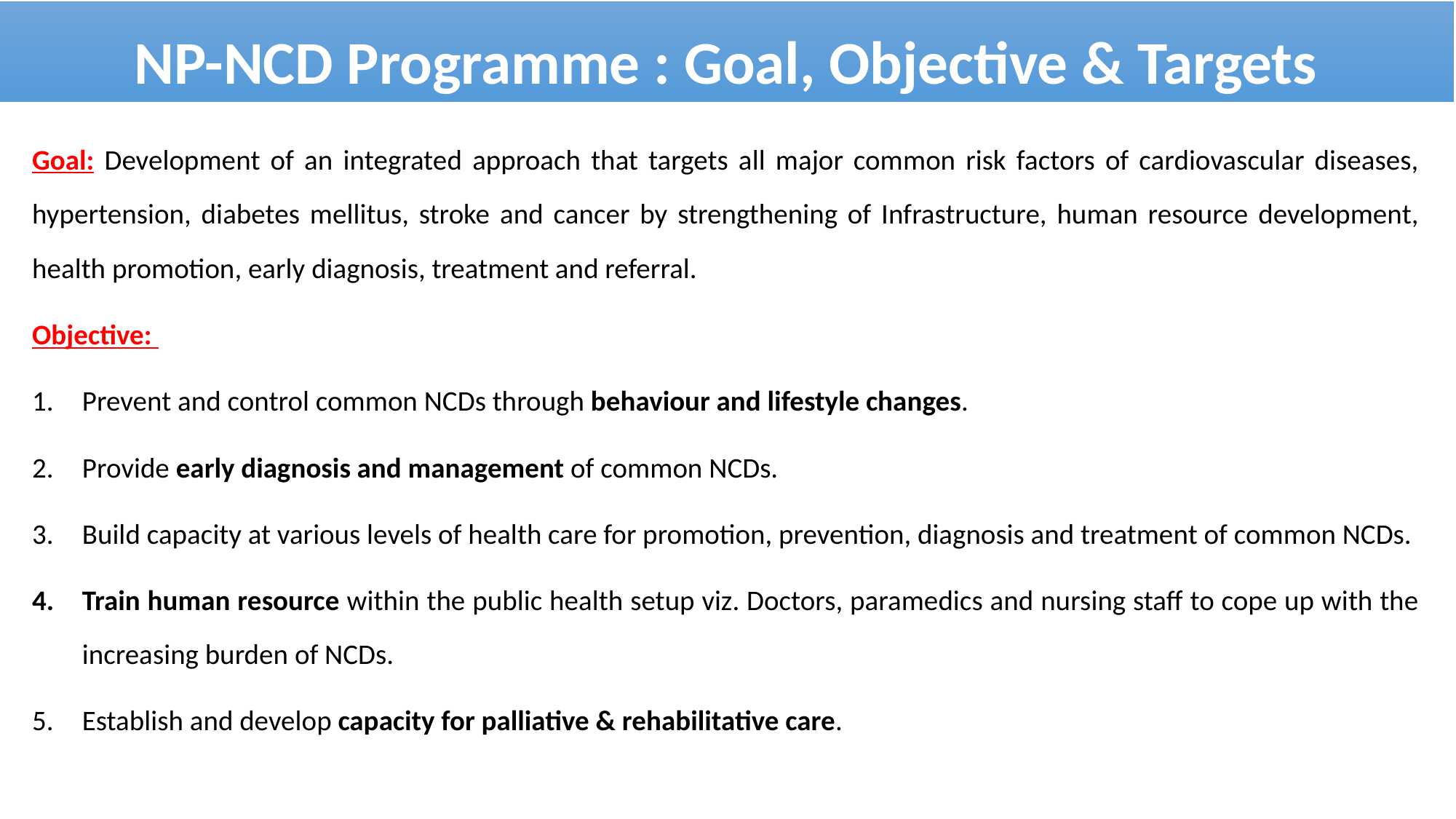

NP-NCD Programme : Goal, Objective & Targets
Goal: Development of an integrated approach that targets all major common risk factors of cardiovascular diseases, hypertension, diabetes mellitus, stroke and cancer by strengthening of Infrastructure, human resource development, health promotion, early diagnosis, treatment and referral.
Objective:
Prevent and control common NCDs through behaviour and lifestyle changes.
Provide early diagnosis and management of common NCDs.
Build capacity at various levels of health care for promotion, prevention, diagnosis and treatment of common NCDs.
Train human resource within the public health setup viz. Doctors, paramedics and nursing staff to cope up with the increasing burden of NCDs.
Establish and develop capacity for palliative & rehabilitative care.